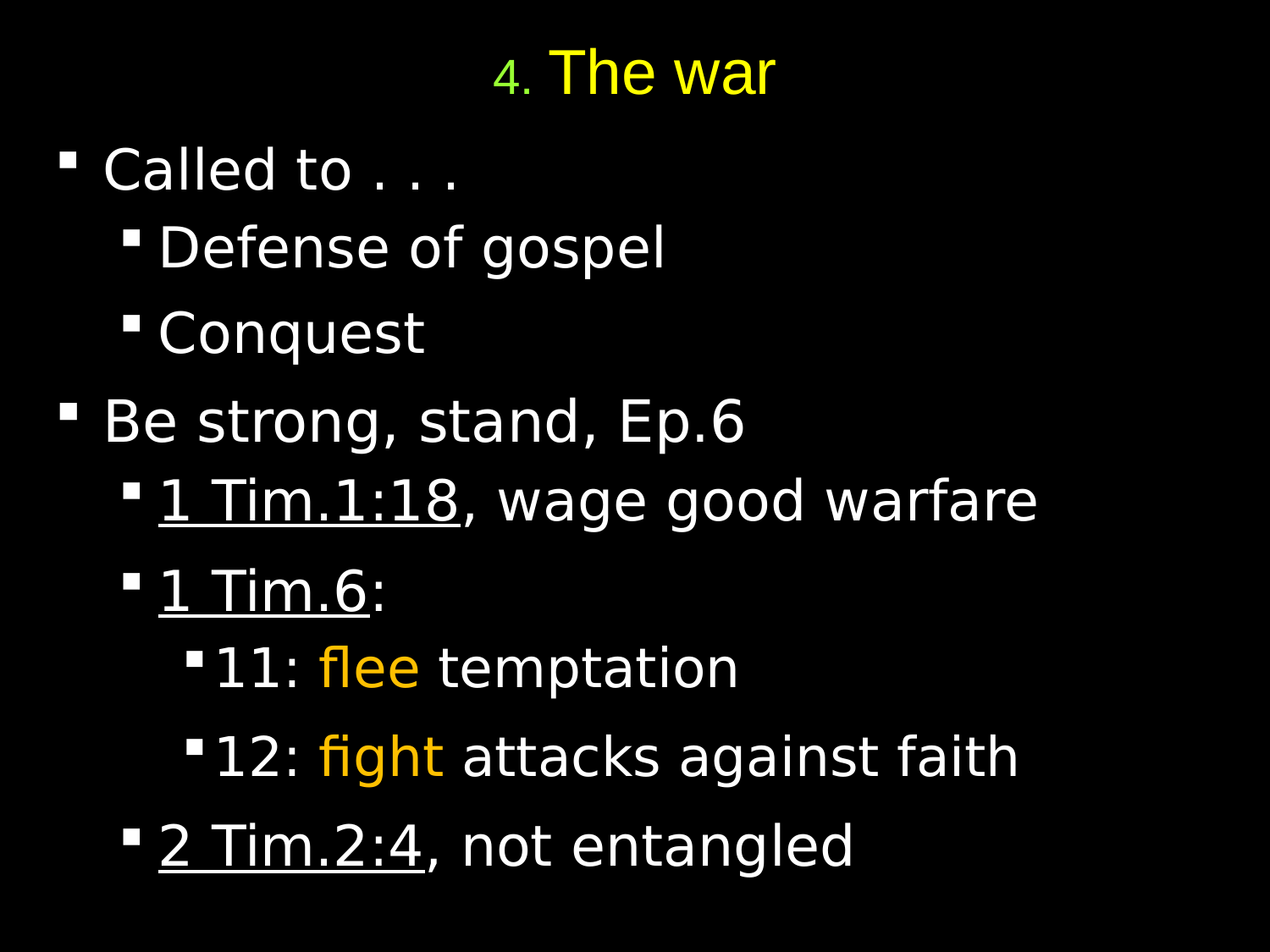

# 4. The war
Called to . . .
Defense of gospel
Conquest
Be strong, stand, Ep.6
1 Tim.1:18, wage good warfare
1 Tim.6:
11: flee temptation
12: fight attacks against faith
2 Tim.2:4, not entangled